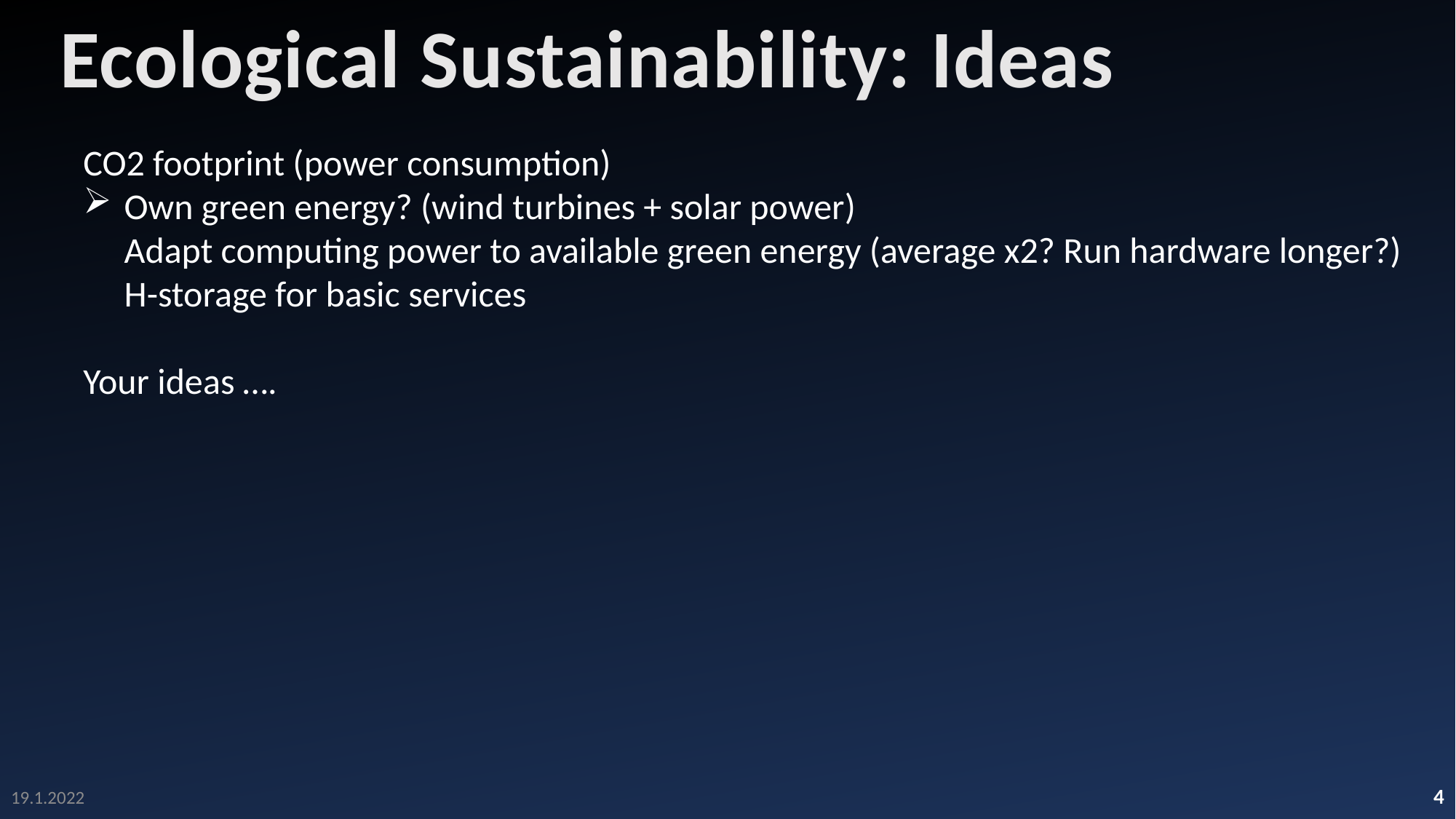

Ecological Sustainability: Ideas
CO2 footprint (power consumption)
Own green energy? (wind turbines + solar power)
Adapt computing power to available green energy (average x2? Run hardware longer?)
H-storage for basic services

Your ideas ….
4
19.1.2022